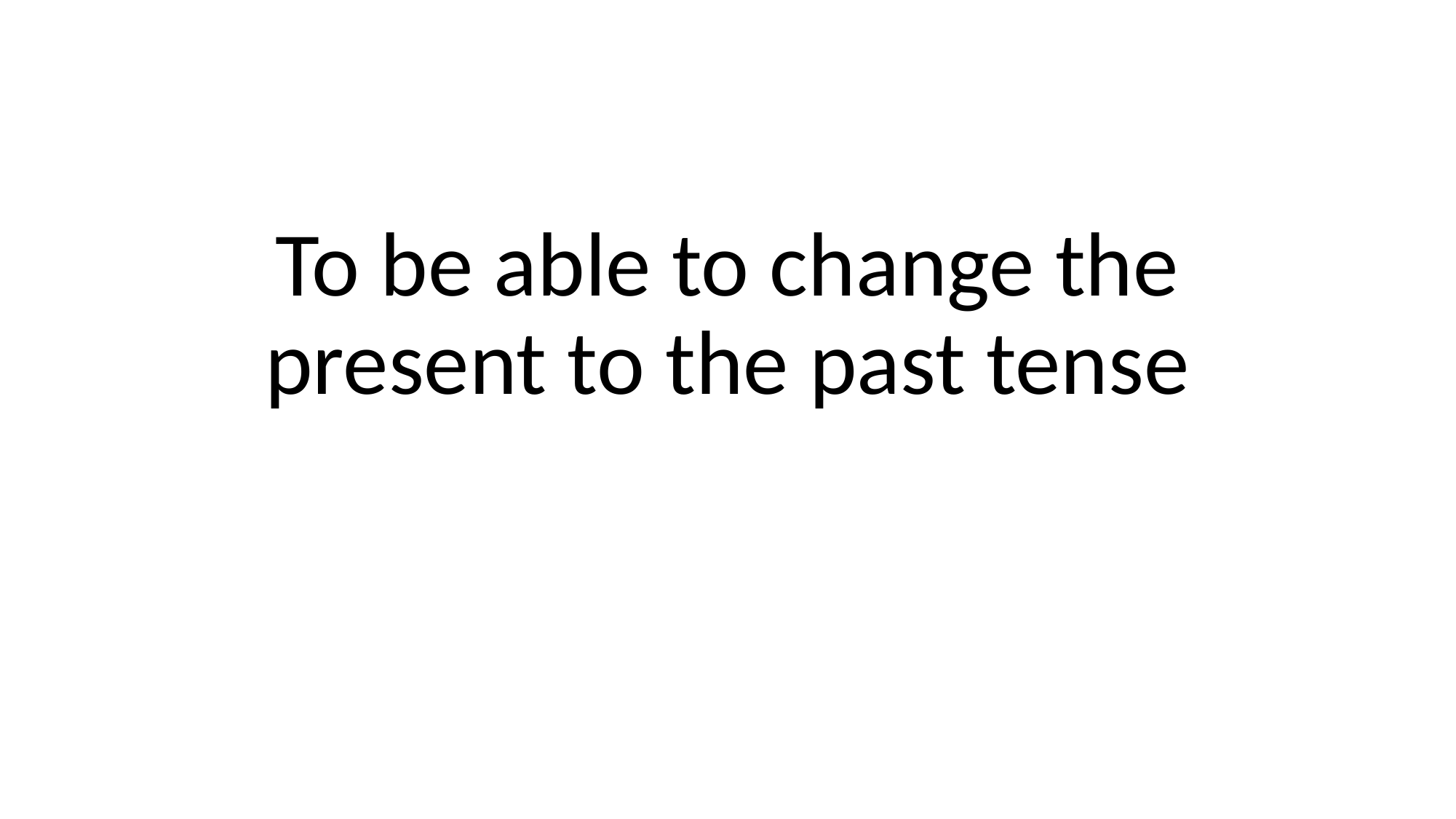

# To be able to change the present to the past tense